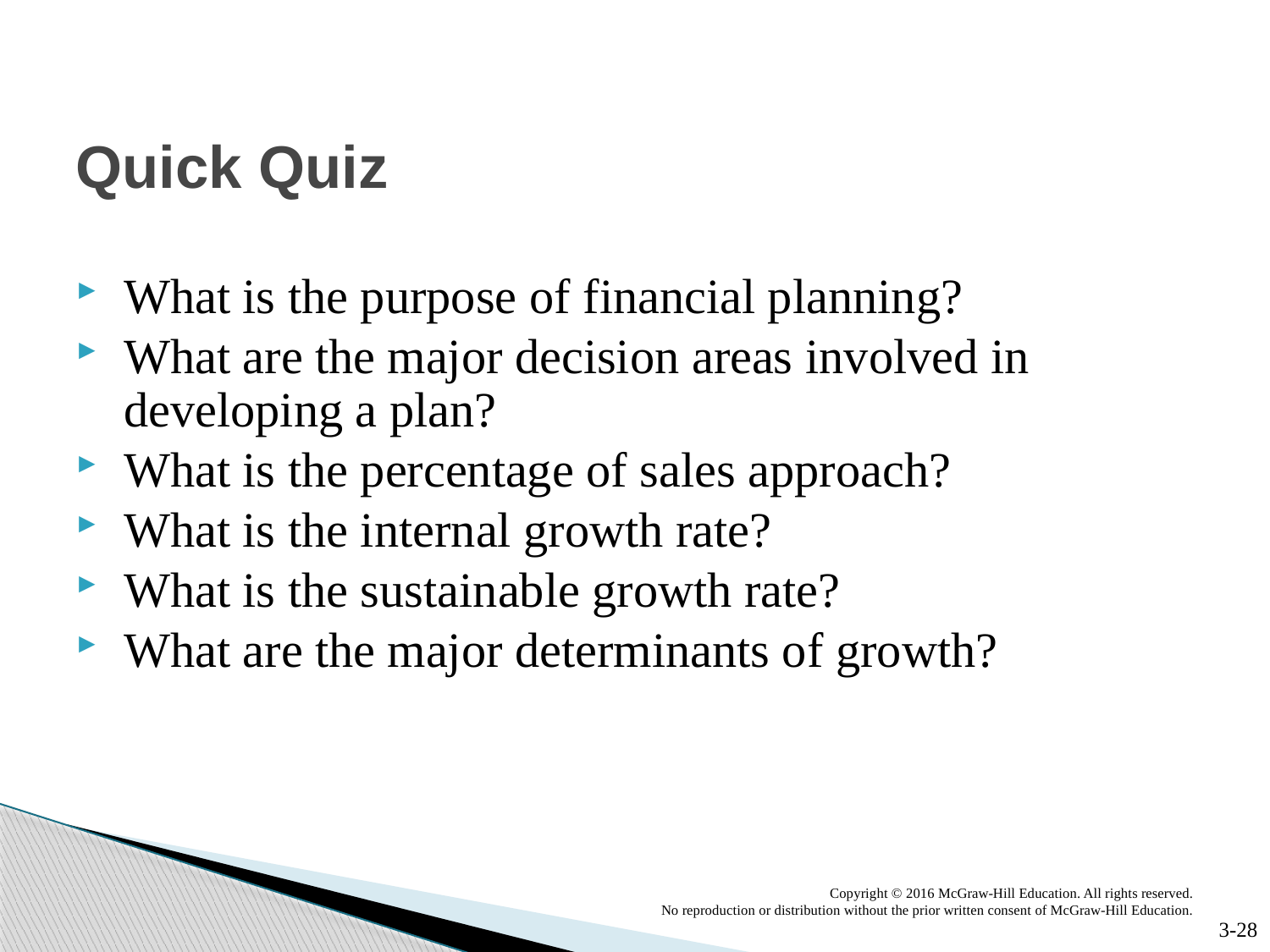

# Quick Quiz
What is the purpose of financial planning?
What are the major decision areas involved in developing a plan?
What is the percentage of sales approach?
What is the internal growth rate?
What is the sustainable growth rate?
What are the major determinants of growth?
Copyright © 2016 McGraw-Hill Education. All rights reserved.
 No reproduction or distribution without the prior written consent of McGraw-Hill Education.